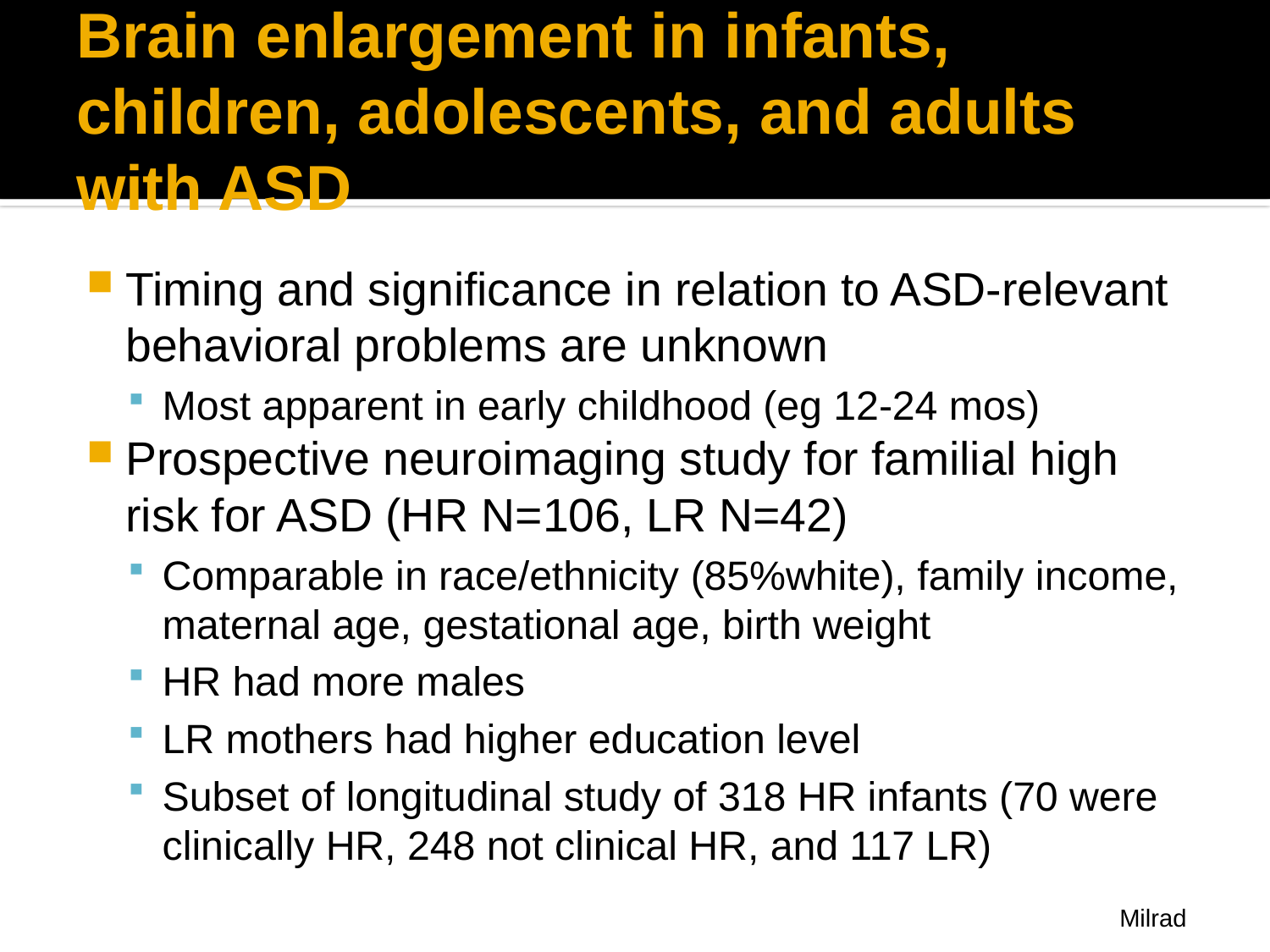

# Brain enlargement in infants, children, adolescents, and adults with ASD
Timing and significance in relation to ASD-relevant behavioral problems are unknown
Most apparent in early childhood (eg 12-24 mos)
Prospective neuroimaging study for familial high risk for ASD (HR N=106, LR N=42)
Comparable in race/ethnicity (85%white), family income, maternal age, gestational age, birth weight
HR had more males
LR mothers had higher education level
Subset of longitudinal study of 318 HR infants (70 were clinically HR, 248 not clinical HR, and 117 LR)

Milrad